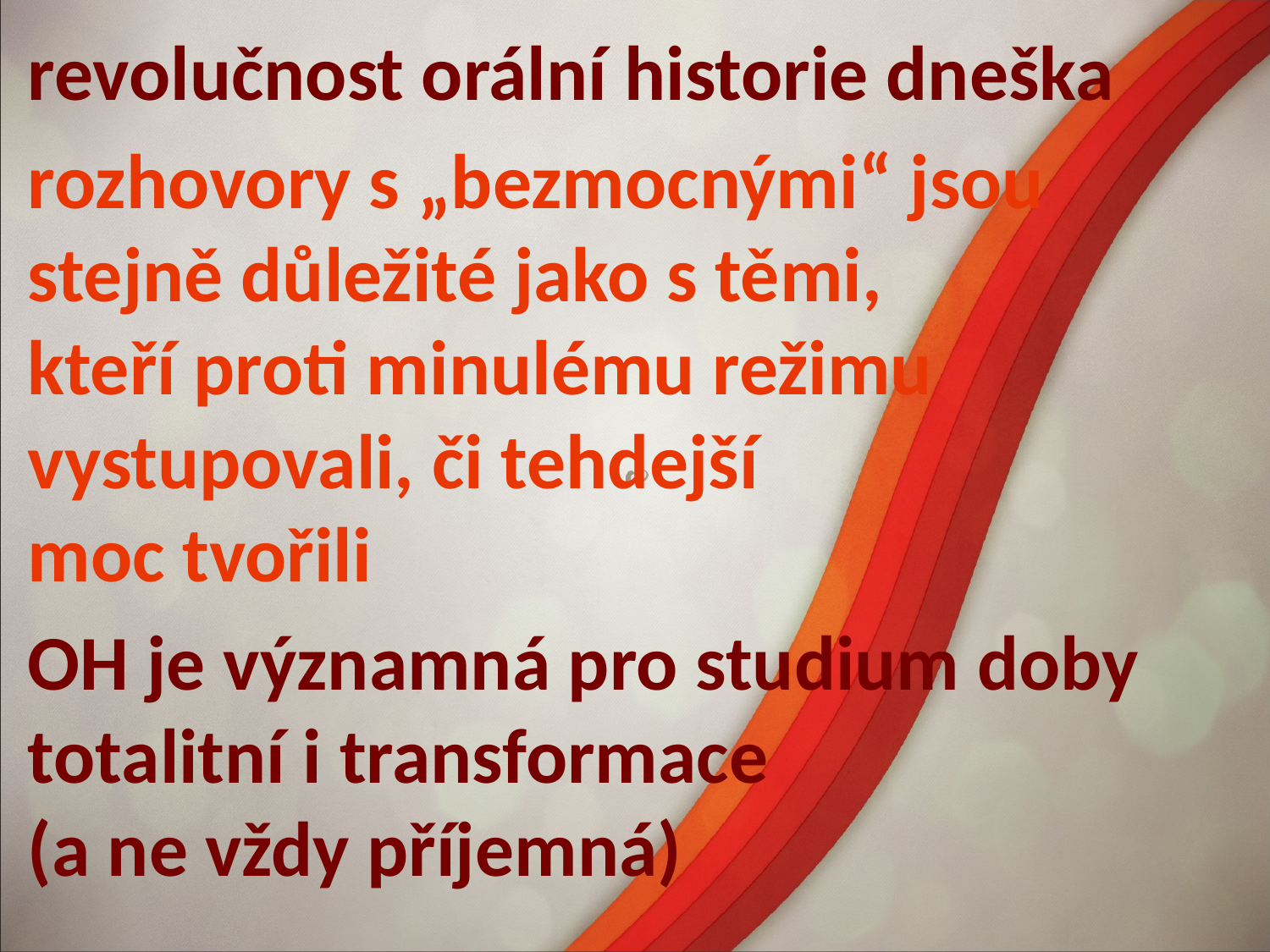

revolučnost orální historie dneška
rozhovory s „bezmocnými“ jsou stejně důležité jako s těmi,
kteří proti minulému režimu vystupovali, či tehdejší
moc tvořili
OH je významná pro studium doby totalitní i transformace
(a ne vždy příjemná)